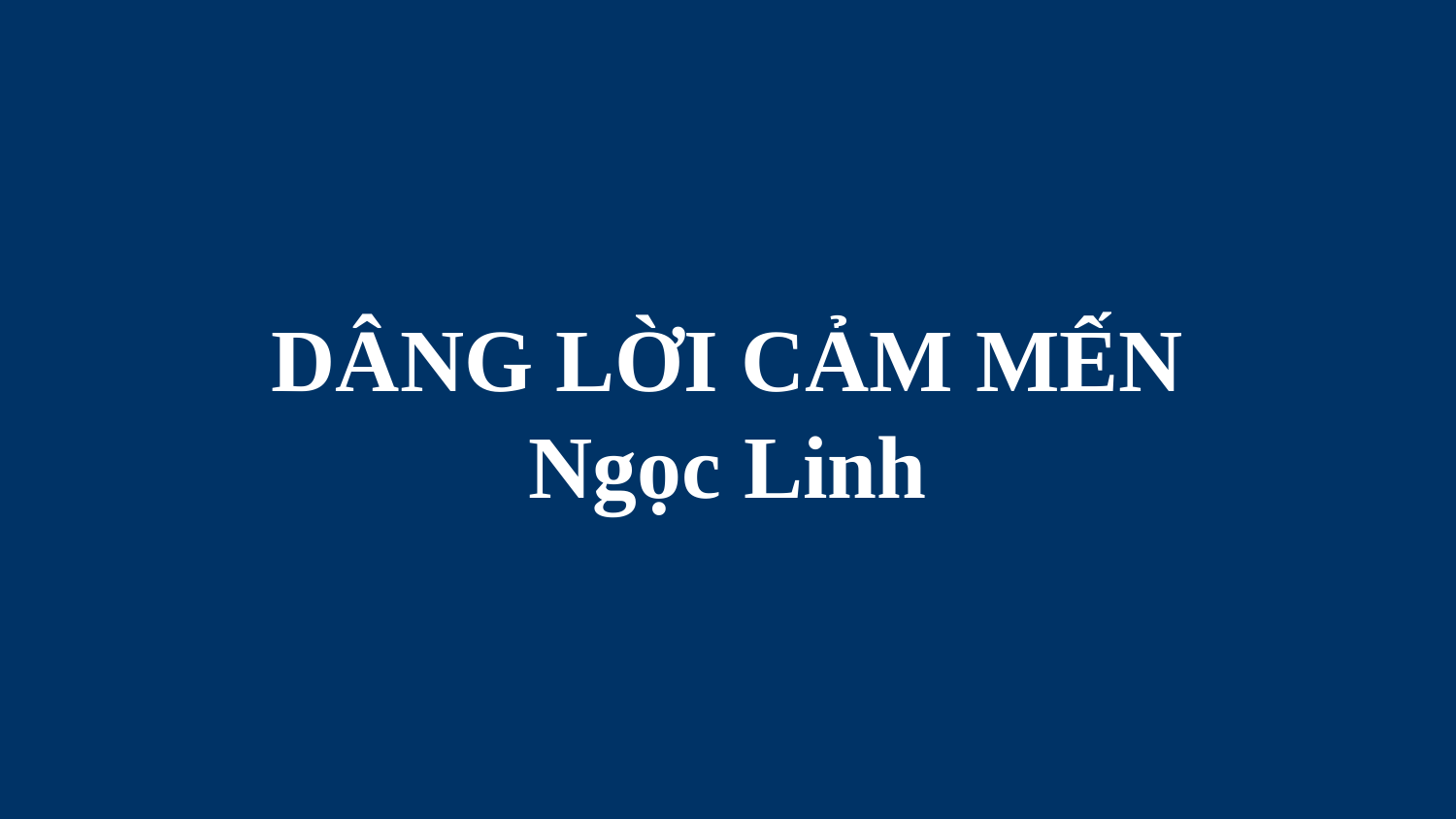

# DÂNG LỜI CẢM MẾN Ngọc Linh